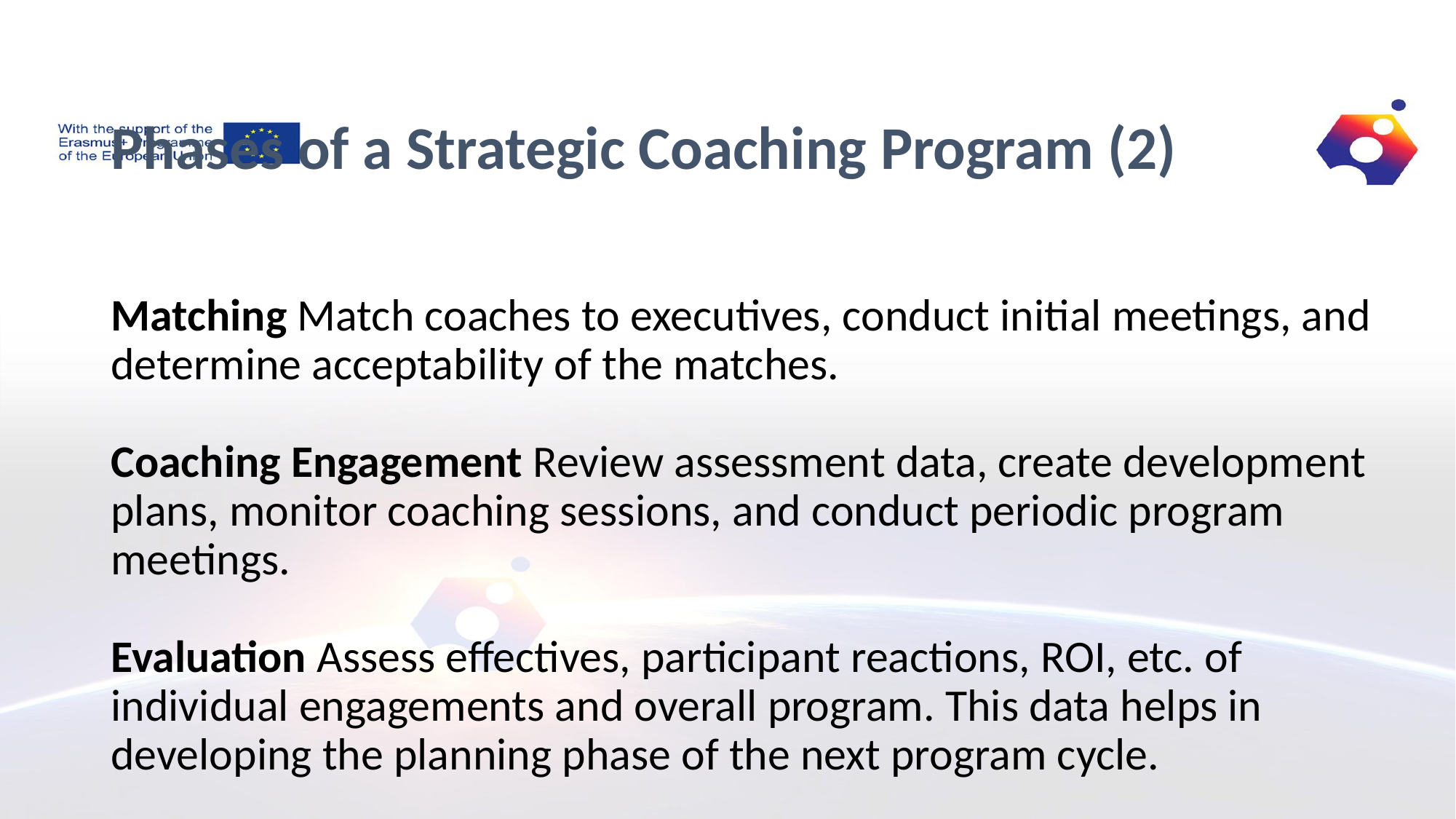

Phases of a Strategic Coaching Program (2)
# Matching Match coaches to executives, conduct initial meetings, and determine acceptability of the matches. Coaching Engagement Review assessment data, create development plans, monitor coaching sessions, and conduct periodic program meetings. Evaluation Assess effectives, participant reactions, ROI, etc. of individual engagements and overall program. This data helps in developing the planning phase of the next program cycle.